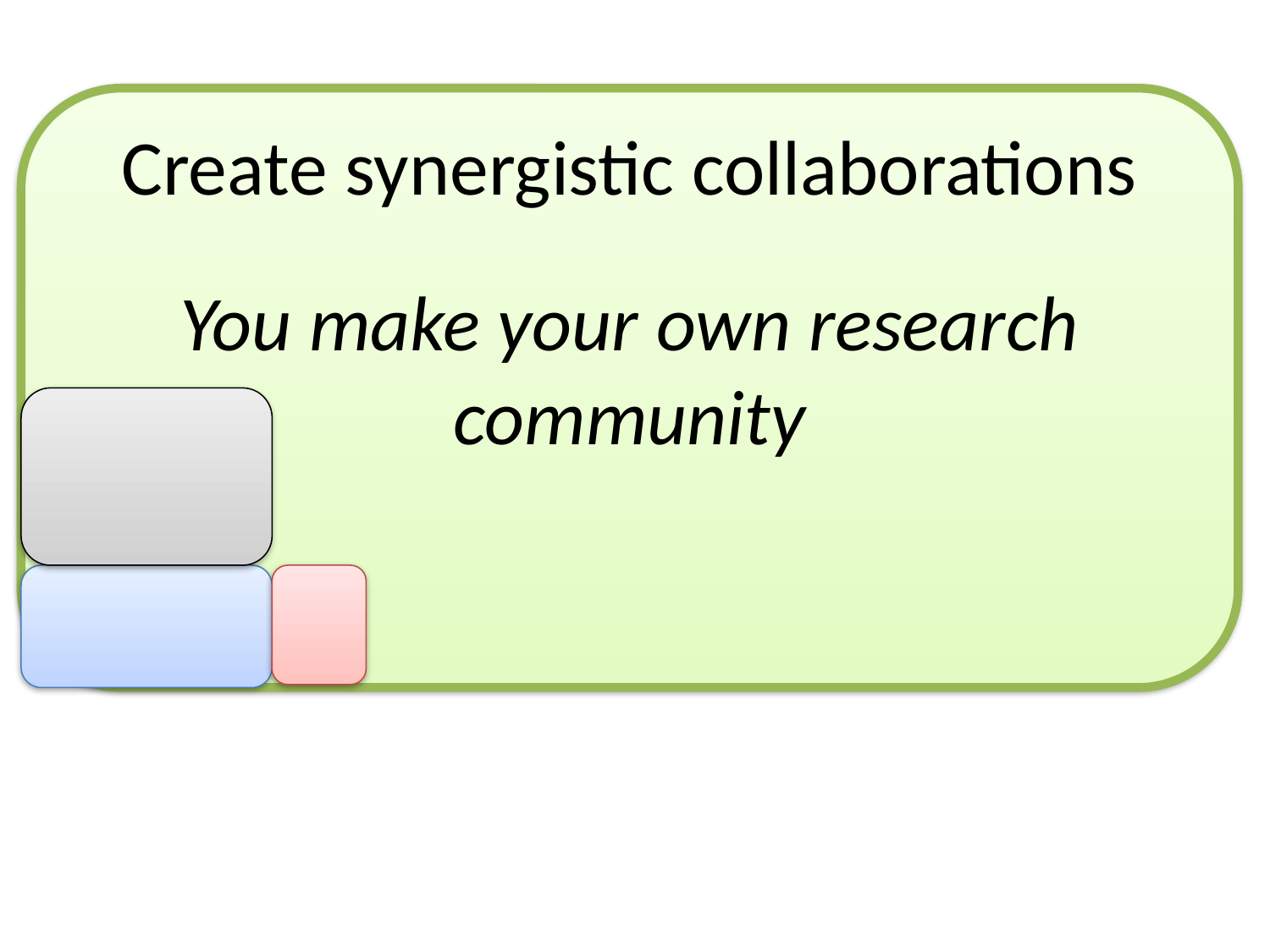

Create synergistic collaborations
You make your own research community